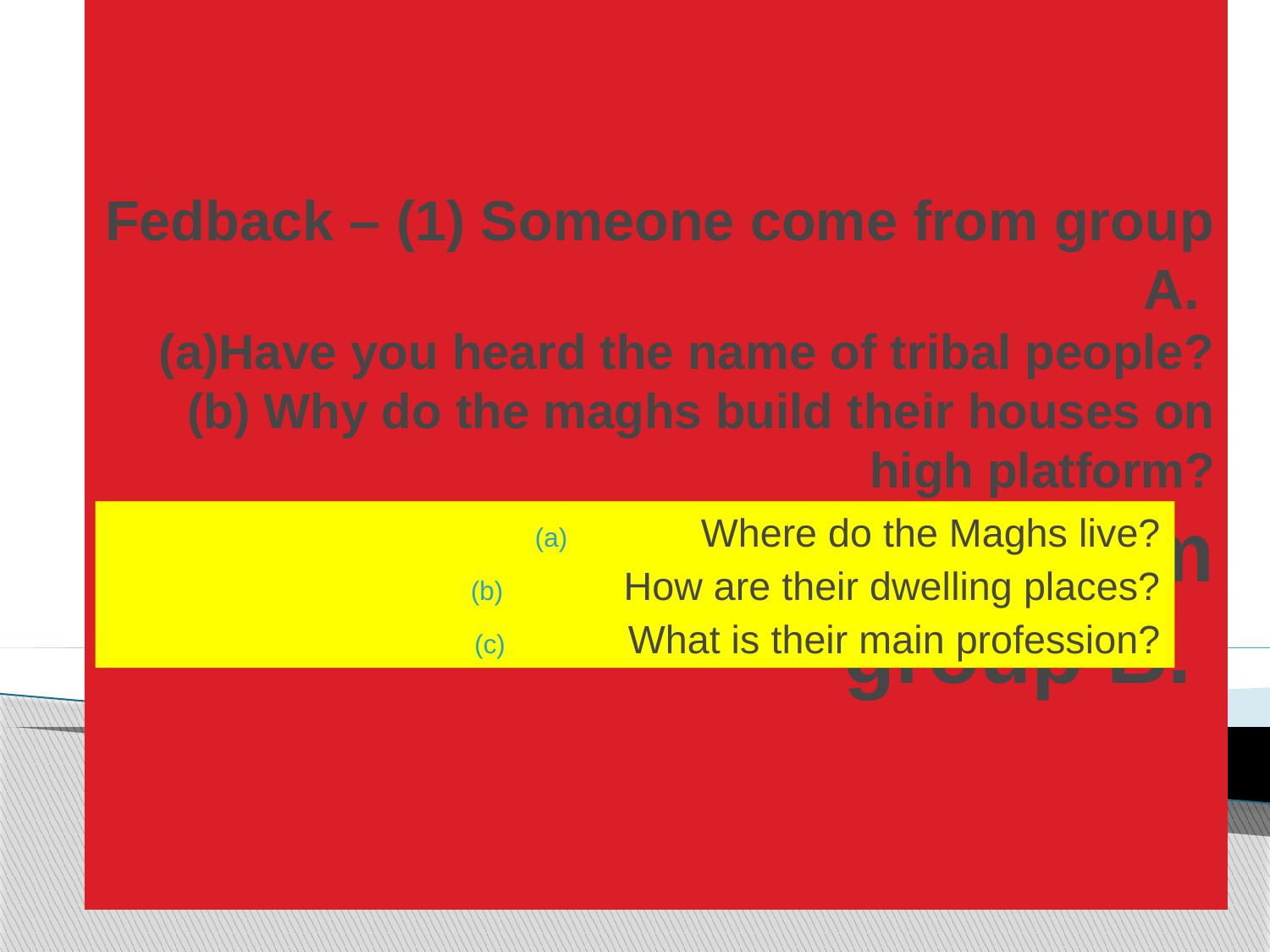

# Fedback – (1) Someone come from group A. (a)Have you heard the name of tribal people? (b) Why do the maghs build their houses on high platform? (2) Someone come from group B.
Where do the Maghs live?
How are their dwelling places?
What is their main profession?